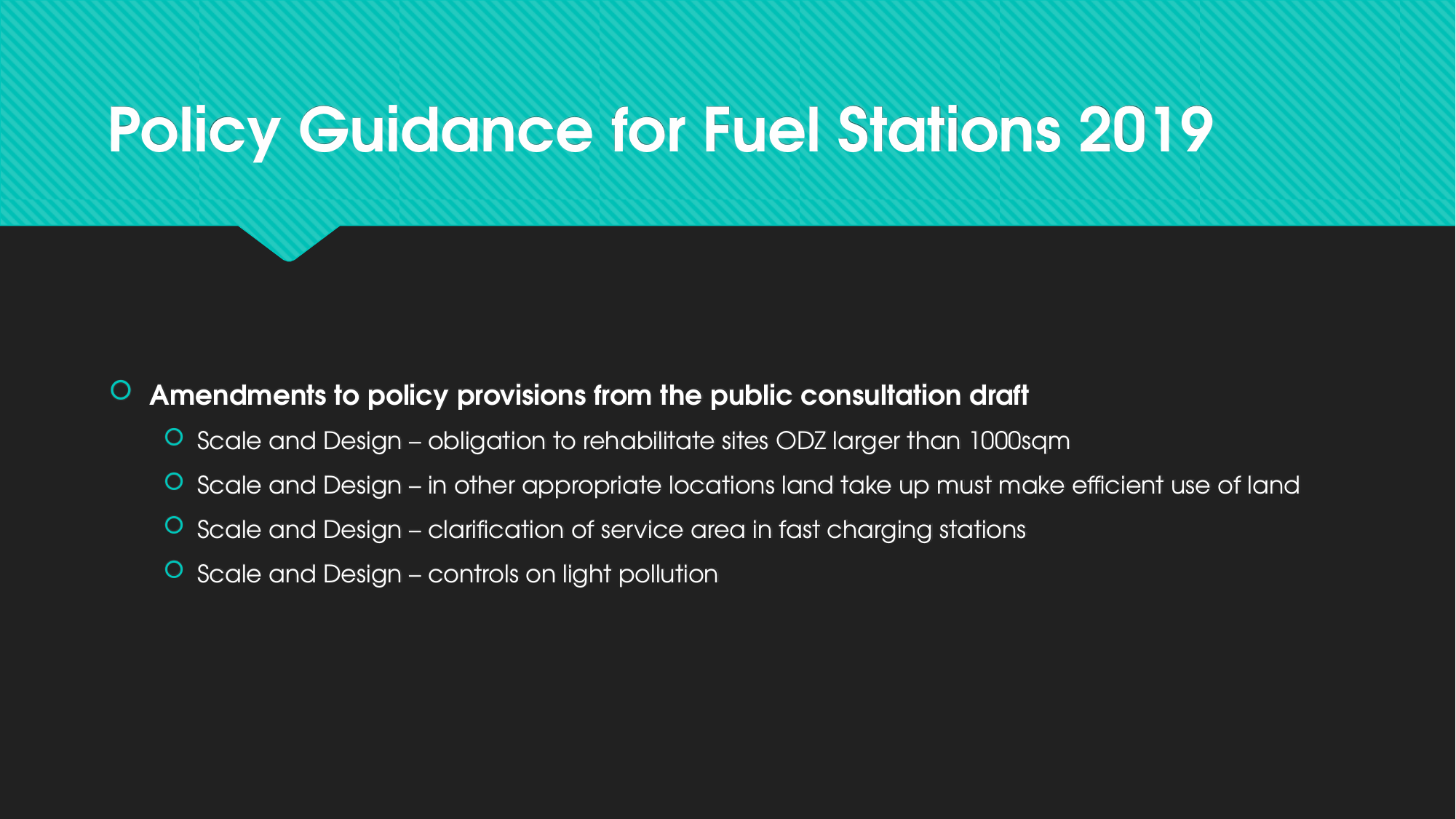

# Policy Guidance for Fuel Stations 2019
Amendments to policy provisions from the public consultation draft
Scale and Design – obligation to rehabilitate sites ODZ larger than 1000sqm
Scale and Design – in other appropriate locations land take up must make efficient use of land
Scale and Design – clarification of service area in fast charging stations
Scale and Design – controls on light pollution